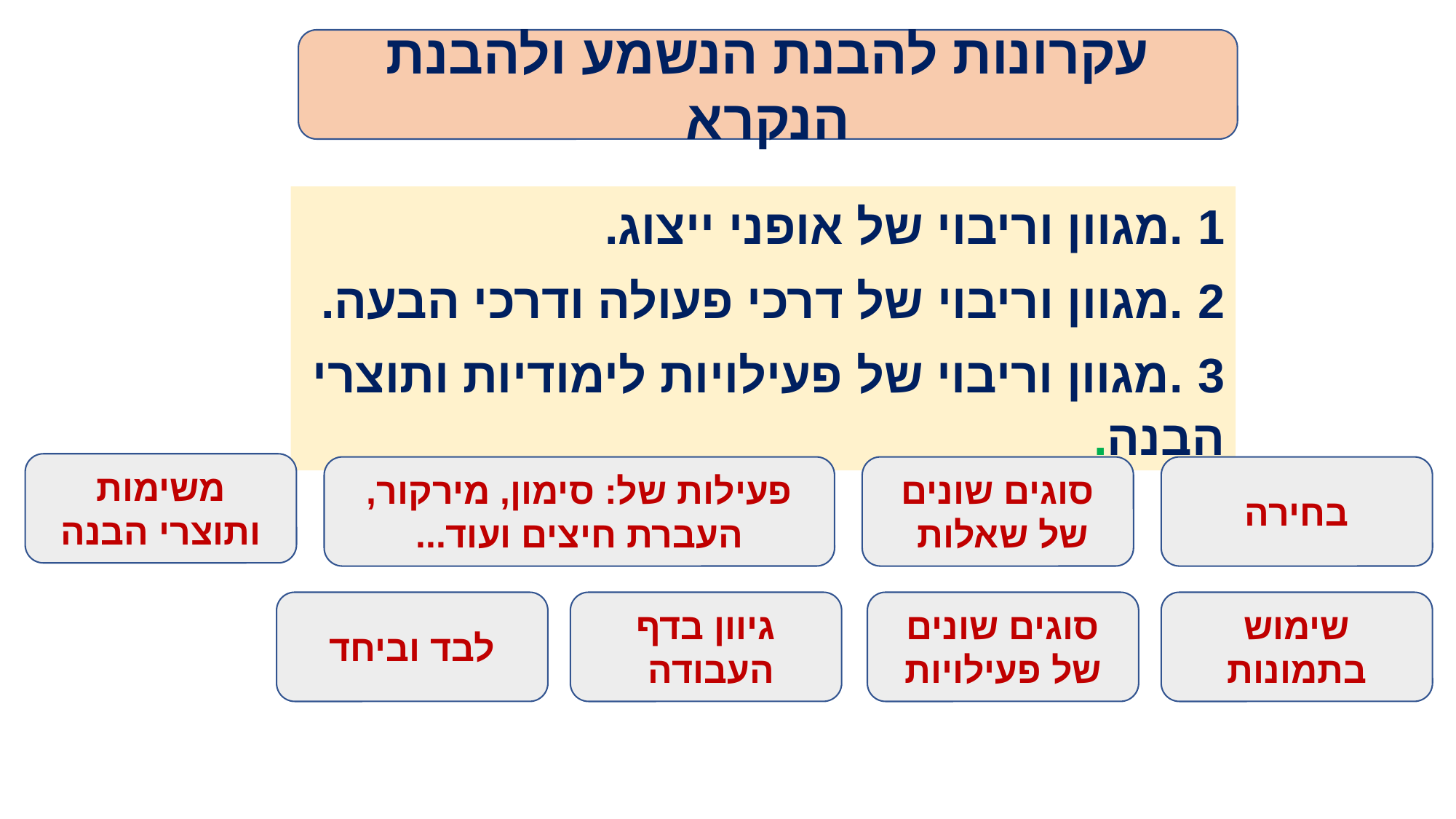

עקרונות להבנת הנשמע ולהבנת הנקרא
1 .מגוון וריבוי של אופני ייצוג.
2 .מגוון וריבוי של דרכי פעולה ודרכי הבעה.
3 .מגוון וריבוי של פעילויות לימודיות ותוצרי הבנה.
משימות ותוצרי הבנה
פעילות של: סימון, מירקור, העברת חיצים ועוד...
סוגים שונים של שאלות
בחירה
לבד וביחד
גיוון בדף העבודה
סוגים שונים של פעילויות
שימוש בתמונות